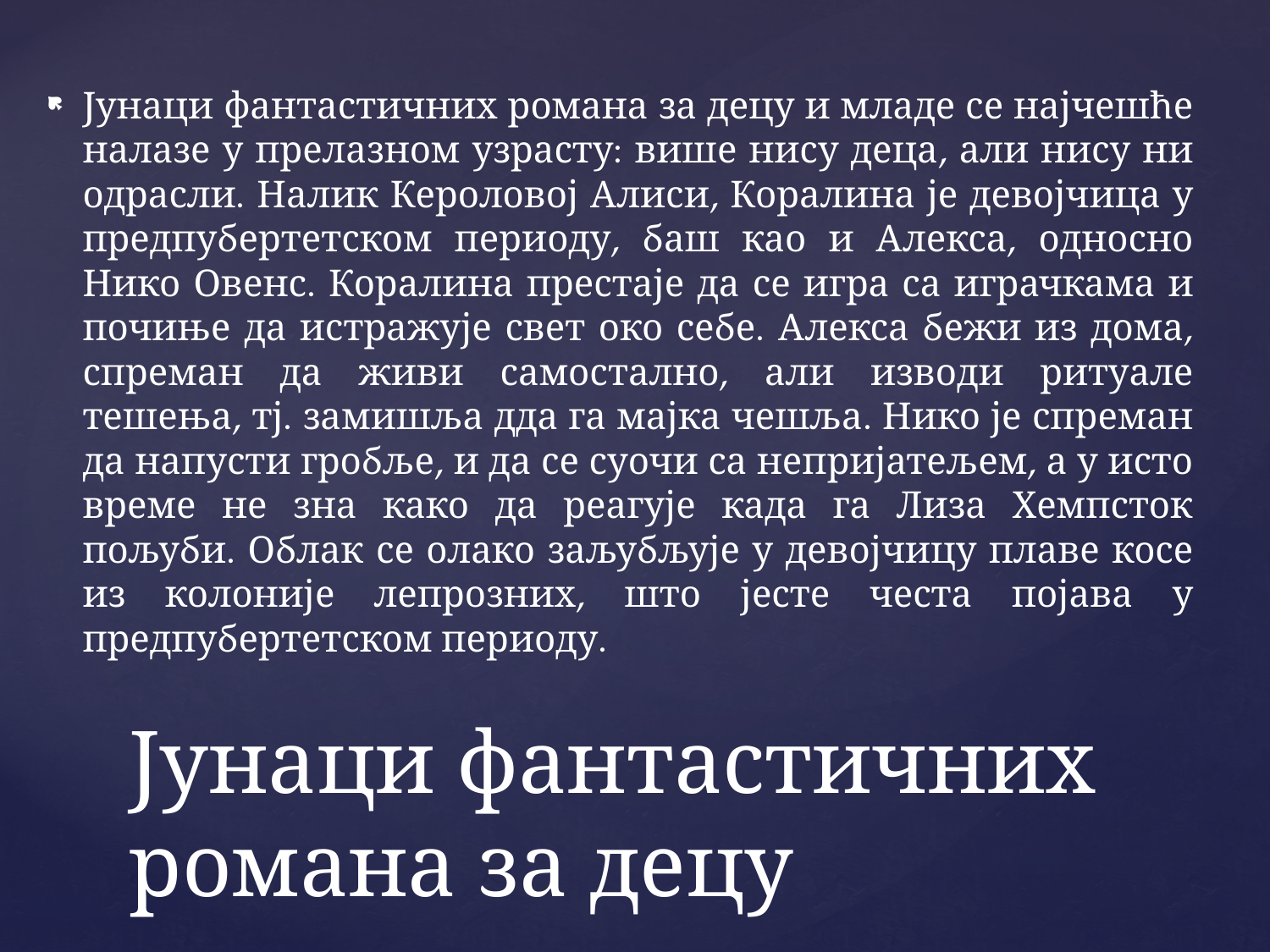

Јунаци фантастичних романа за децу и младе се најчешће налазе у прелазном узрасту: више нису деца, али нису ни одрасли. Налик Кероловој Алиси, Коралина је девојчица у предпубертетском периоду, баш као и Алекса, односно Нико Овенс. Коралина престаје да се игра са играчкама и почиње да истражује свет око себе. Алекса бежи из дома, спреман да живи самостално, али изводи ритуале тешења, тј. замишља дда га мајка чешља. Нико је спреман да напусти гробље, и да се суочи са непријатељем, а у исто време не зна како да реагује када га Лиза Хемпсток пољуби. Облак се олако заљубљује у девојчицу плаве косе из колоније лепрозних, што јесте честа појава у предпубертетском периоду.
# Јунаци фантастичних романа за децу